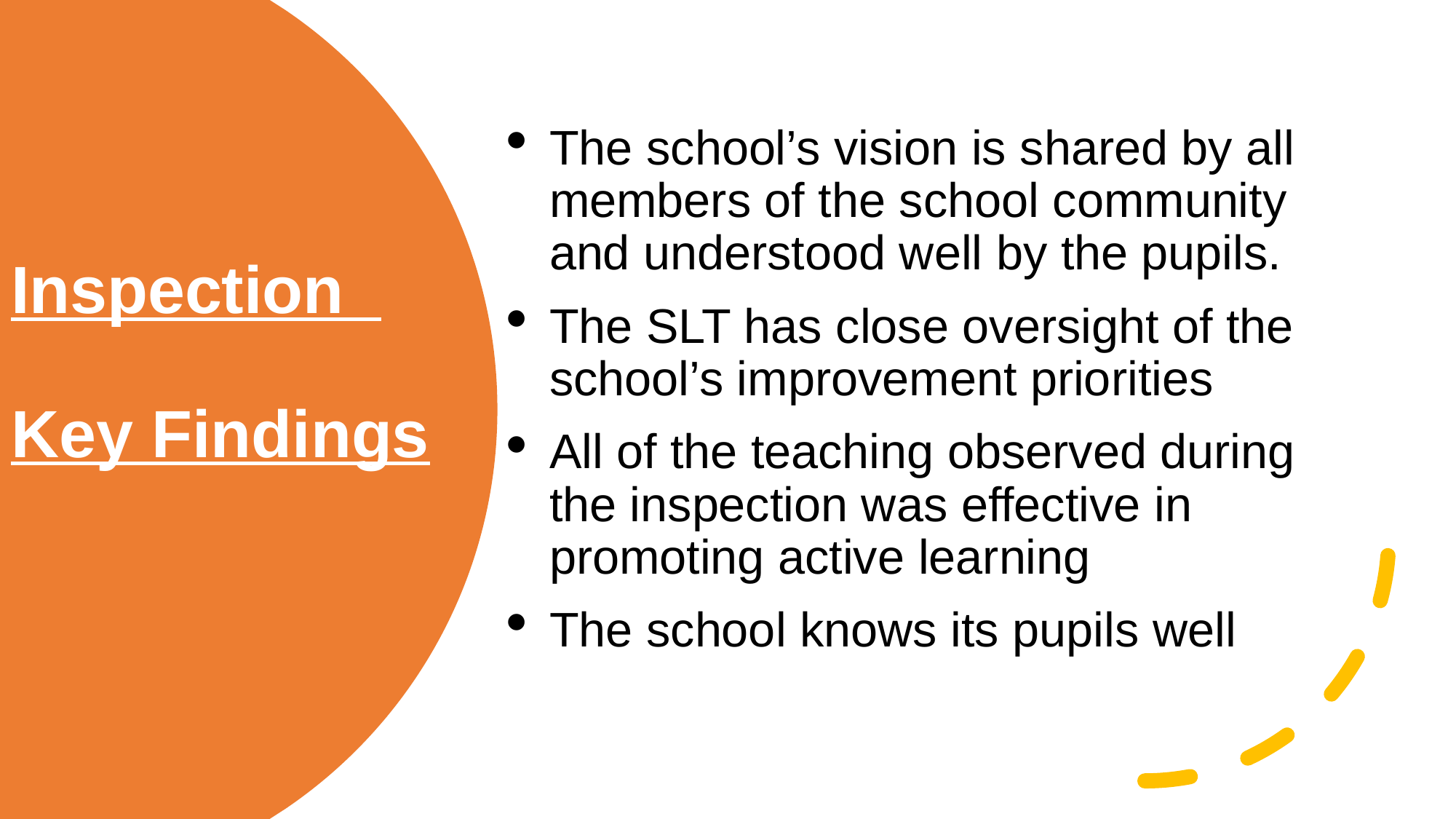

The school’s vision is shared by all members of the school community and understood well by the pupils.
The SLT has close oversight of the school’s improvement priorities
All of the teaching observed during the inspection was effective in promoting active learning
The school knows its pupils well

# Inspection Key Findings